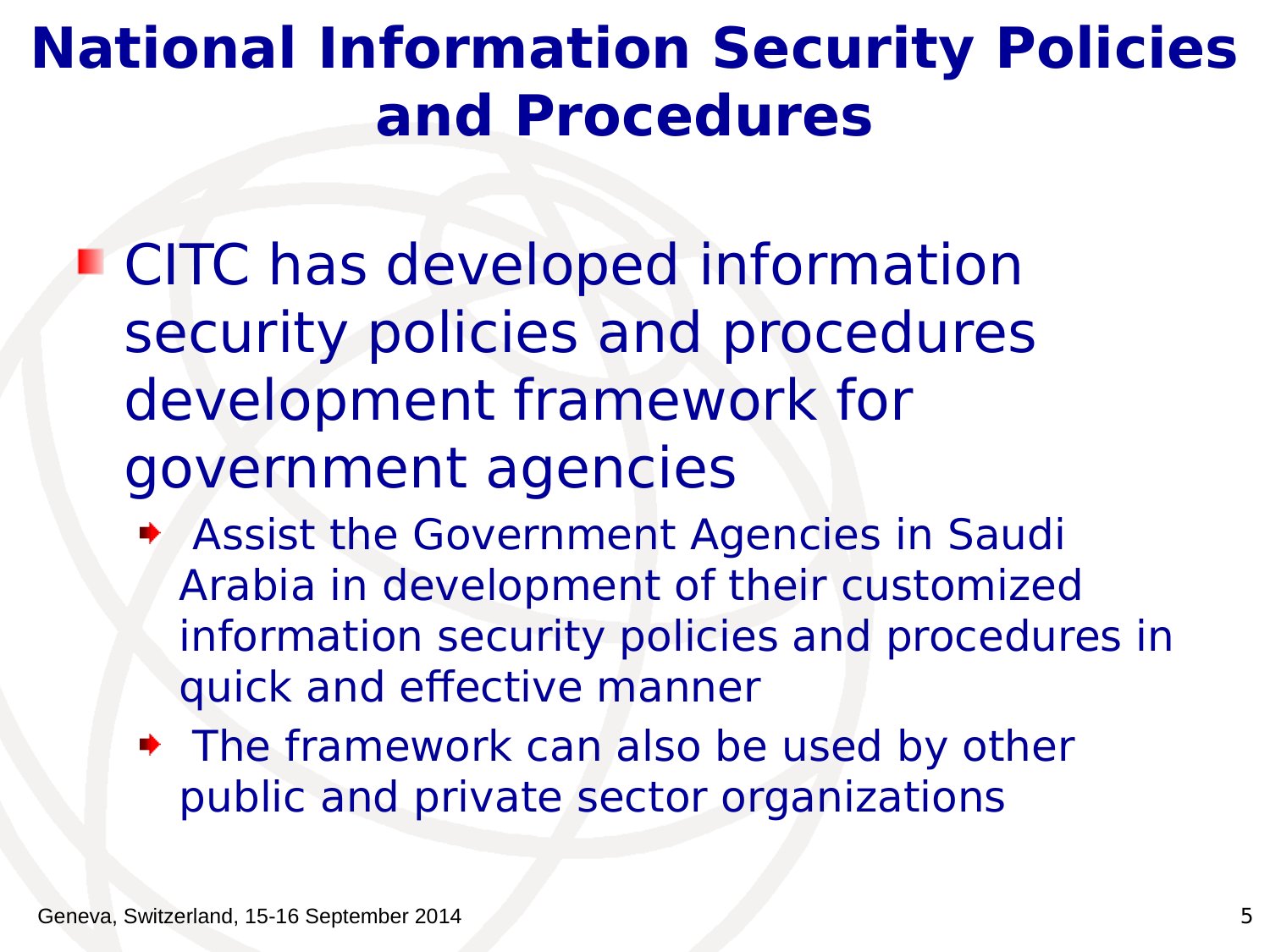

# National Information Security Policies and Procedures
CITC has developed information security policies and procedures development framework for government agencies
 Assist the Government Agencies in Saudi Arabia in development of their customized information security policies and procedures in quick and effective manner
 The framework can also be used by other public and private sector organizations
Geneva, Switzerland, 15-16 September 2014
5